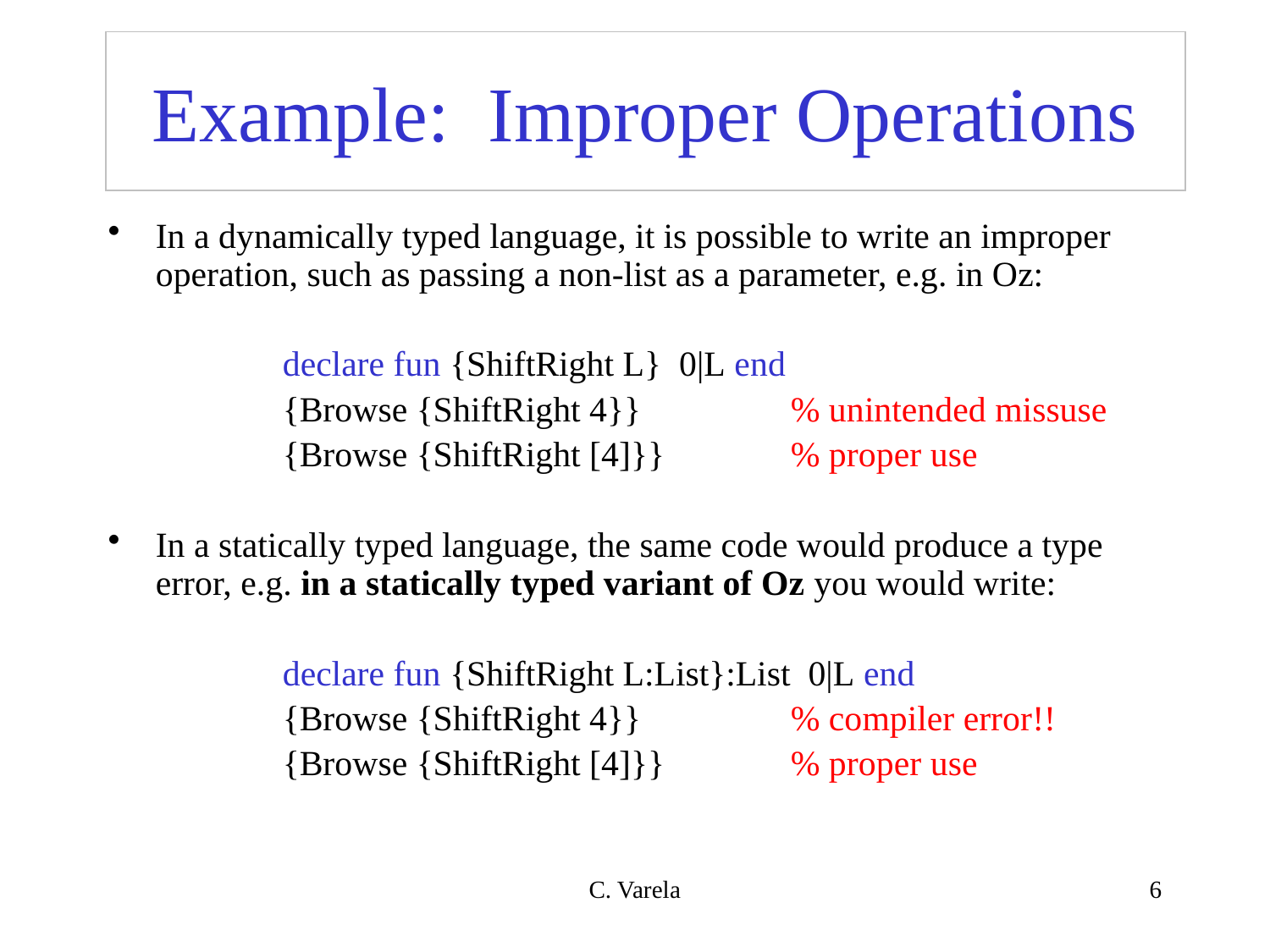

# Example:  Improper Operations
In a dynamically typed language, it is possible to write an improper operation, such as passing a non-list as a parameter, e.g. in Oz:

		declare fun {ShiftRight L}  0|L end
		{Browse {ShiftRight 4}}		% unintended missuse
		{Browse {ShiftRight [4]}}	% proper use

In a statically typed language, the same code would produce a type error, e.g. in a statically typed variant of Oz you would write:

		declare fun {ShiftRight L:List}:List  0|L end
		{Browse {ShiftRight 4}}		% compiler error!!
		{Browse {ShiftRight [4]}}	% proper use

C. Varela
6